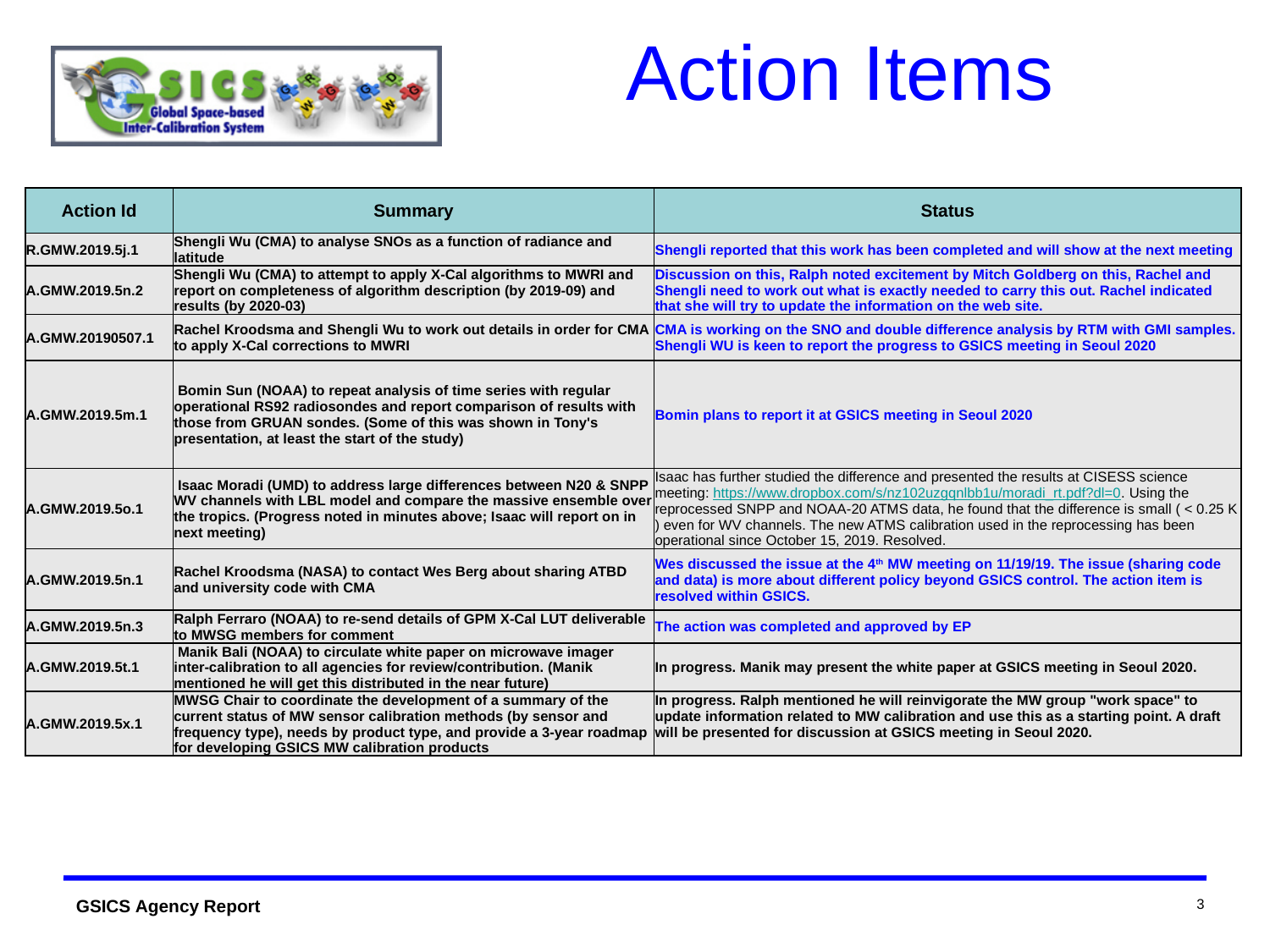

# Action Items
| Action Id | Summary | Status |
| --- | --- | --- |
| R.GMW.2019.5j.1 | Shengli Wu (CMA) to analyse SNOs as a function of radiance and latitude | Shengli reported that this work has been completed and will show at the next meeting |
| A.GMW.2019.5n.2 | Shengli Wu (CMA) to attempt to apply X-Cal algorithms to MWRI and report on completeness of algorithm description (by 2019-09) and results (by 2020-03) | Discussion on this, Ralph noted excitement by Mitch Goldberg on this, Rachel and Shengli need to work out what is exactly needed to carry this out. Rachel indicated that she will try to update the information on the web site. |
| A.GMW.20190507.1 | Rachel Kroodsma and Shengli Wu to work out details in order for CMA to apply X-Cal corrections to MWRI | CMA is working on the SNO and double difference analysis by RTM with GMI samples. Shengli WU is keen to report the progress to GSICS meeting in Seoul 2020 |
| A.GMW.2019.5m.1 | Bomin Sun (NOAA) to repeat analysis of time series with regular operational RS92 radiosondes and report comparison of results with those from GRUAN sondes. (Some of this was shown in Tony's presentation, at least the start of the study) | Bomin plans to report it at GSICS meeting in Seoul 2020 |
| A.GMW.2019.5o.1 | Isaac Moradi (UMD) to address large differences between N20 & SNPP WV channels with LBL model and compare the massive ensemble over the tropics. (Progress noted in minutes above; Isaac will report on in next meeting) | Isaac has further studied the difference and presented the results at CISESS science meeting: https://www.dropbox.com/s/nz102uzgqnlbb1u/moradi\_rt.pdf?dl=0. Using the reprocessed SNPP and NOAA-20 ATMS data, he found that the difference is small ( < 0.25 K ) even for WV channels. The new ATMS calibration used in the reprocessing has been operational since October 15, 2019. Resolved. |
| A.GMW.2019.5n.1 | Rachel Kroodsma (NASA) to contact Wes Berg about sharing ATBD and university code with CMA | Wes discussed the issue at the 4th MW meeting on 11/19/19. The issue (sharing code and data) is more about different policy beyond GSICS control. The action item is resolved within GSICS. |
| A.GMW.2019.5n.3 | Ralph Ferraro (NOAA) to re-send details of GPM X-Cal LUT deliverable to MWSG members for comment | The action was completed and approved by EP |
| A.GMW.2019.5t.1 | Manik Bali (NOAA) to circulate white paper on microwave imager inter-calibration to all agencies for review/contribution. (Manik mentioned he will get this distributed in the near future) | In progress. Manik may present the white paper at GSICS meeting in Seoul 2020. |
| A.GMW.2019.5x.1 | MWSG Chair to coordinate the development of a summary of the current status of MW sensor calibration methods (by sensor and frequency type), needs by product type, and provide a 3-year roadmap for developing GSICS MW calibration products | In progress. Ralph mentioned he will reinvigorate the MW group "work space" to update information related to MW calibration and use this as a starting point. A draft will be presented for discussion at GSICS meeting in Seoul 2020. |
3